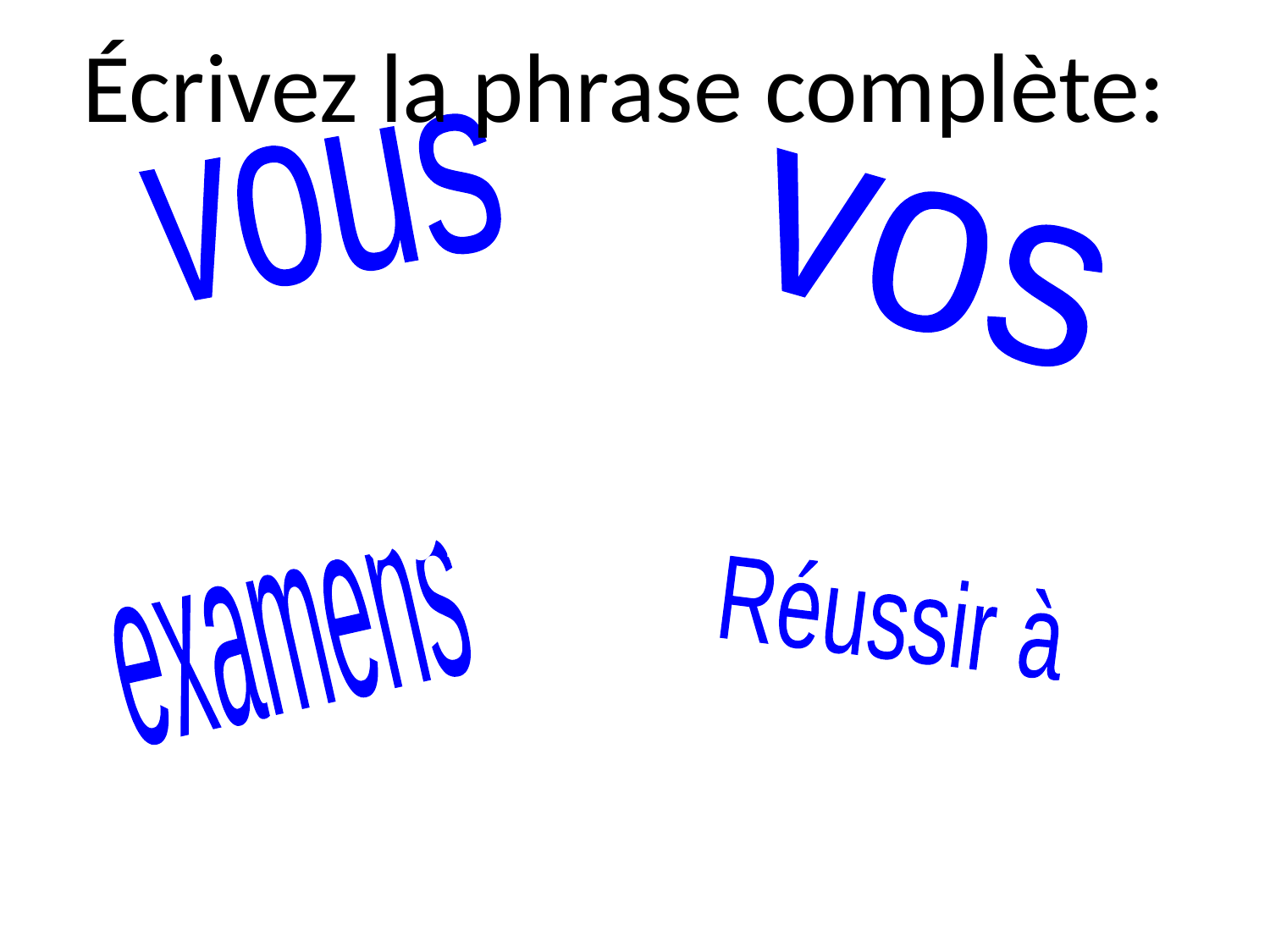

Écrivez la phrase complète:
vous
vos
Vous réussissez à vos examens.
Réussir à
examens